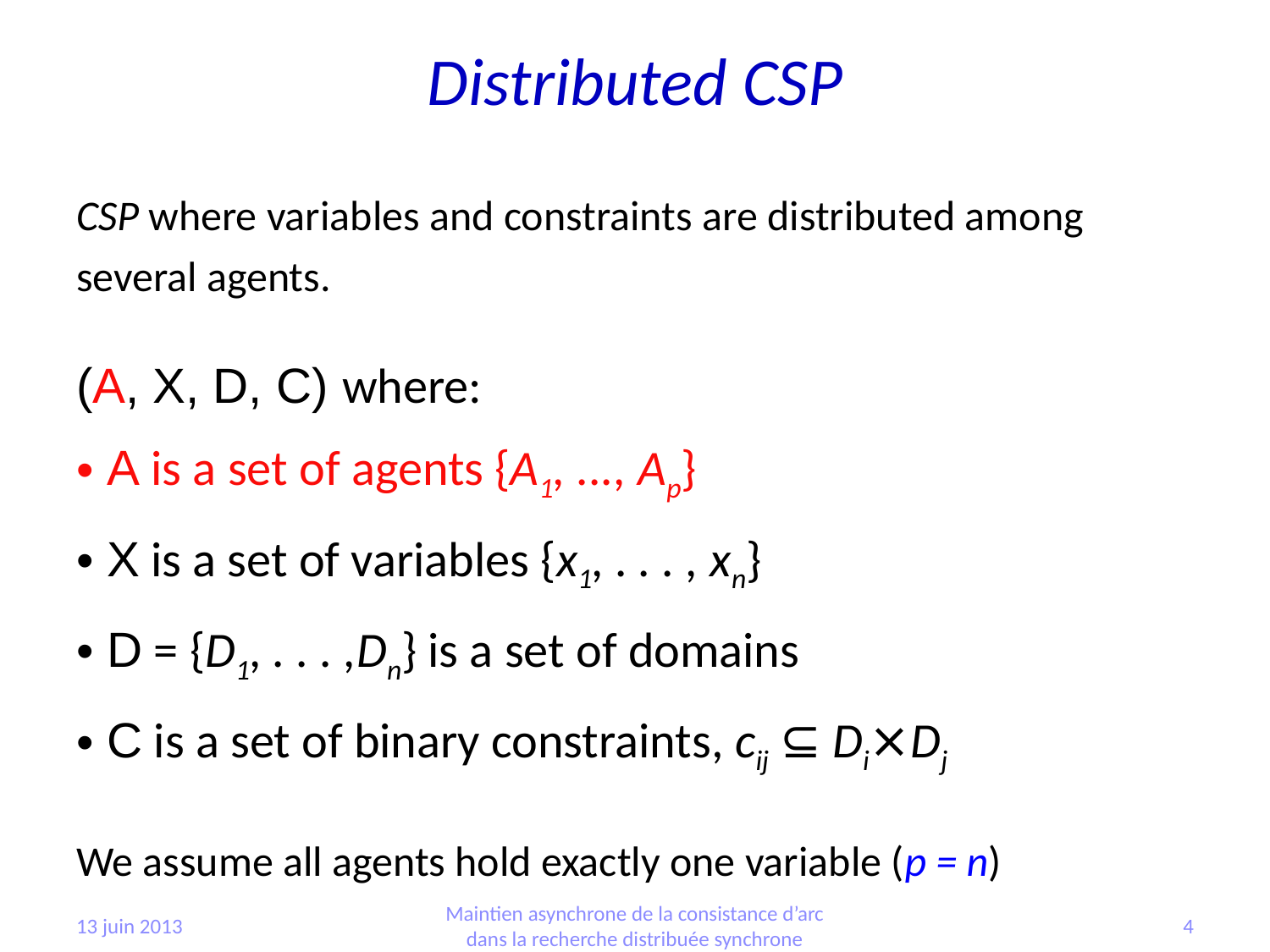

# Distributed CSP
CSP where variables and constraints are distributed among several agents.
(A, X, D, C) where:
 A is a set of agents {A1, ..., Ap}
 X is a set of variables {x1, . . . , xn}
 D = {D1, . . . ,Dn} is a set of domains
 C is a set of binary constraints, cij ⊆ Di⨯Dj
We assume all agents hold exactly one variable (p = n)

13 juin 2013
Maintien asynchrone de la consistance d’arc dans la recherche distribuée synchrone
4